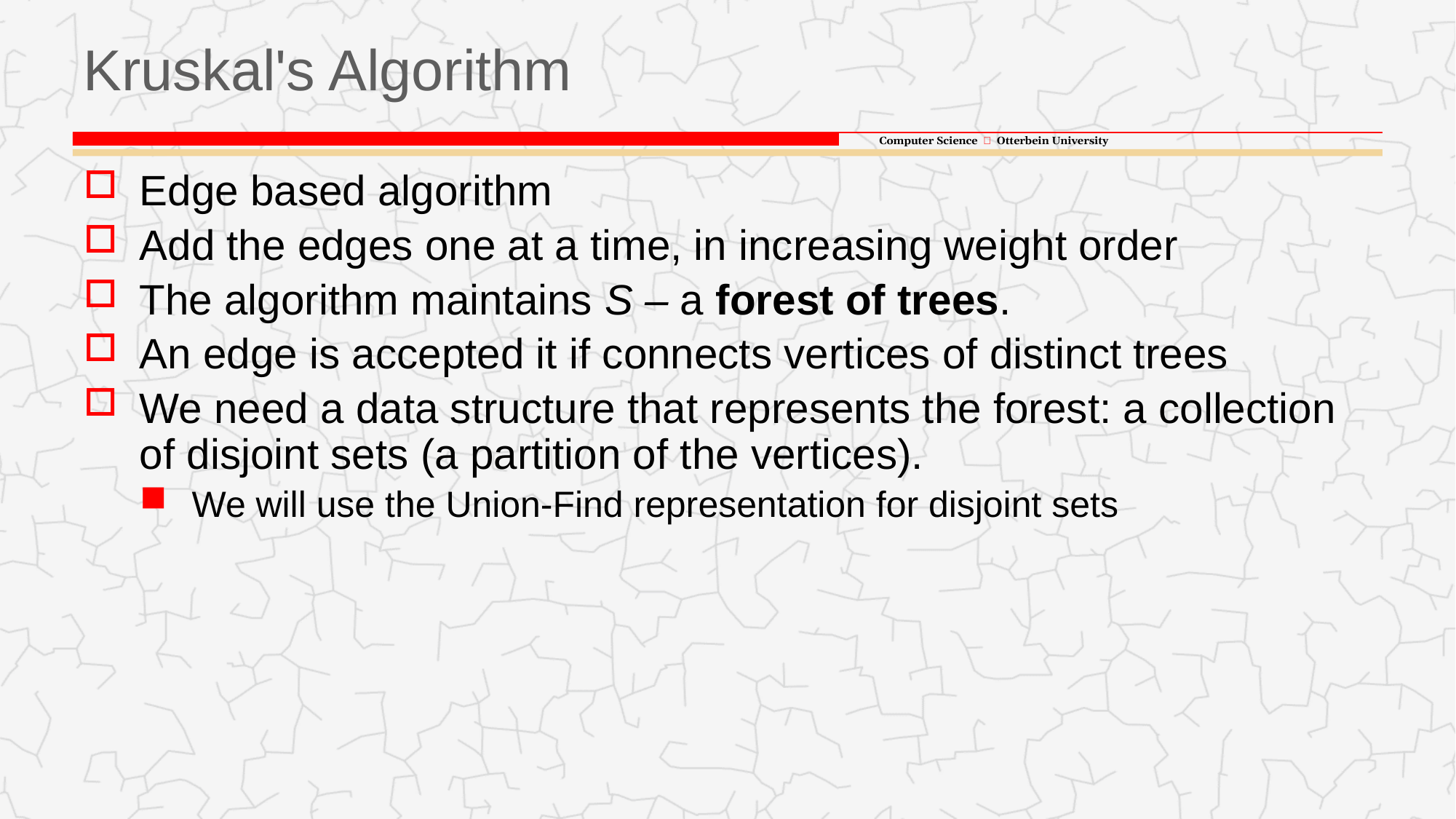

# Kruskal's Algorithm
Edge based algorithm
Add the edges one at a time, in increasing weight order
The algorithm maintains S – a forest of trees.
An edge is accepted it if connects vertices of distinct trees
We need a data structure that represents the forest: a collection of disjoint sets (a partition of the vertices).
We will use the Union-Find representation for disjoint sets